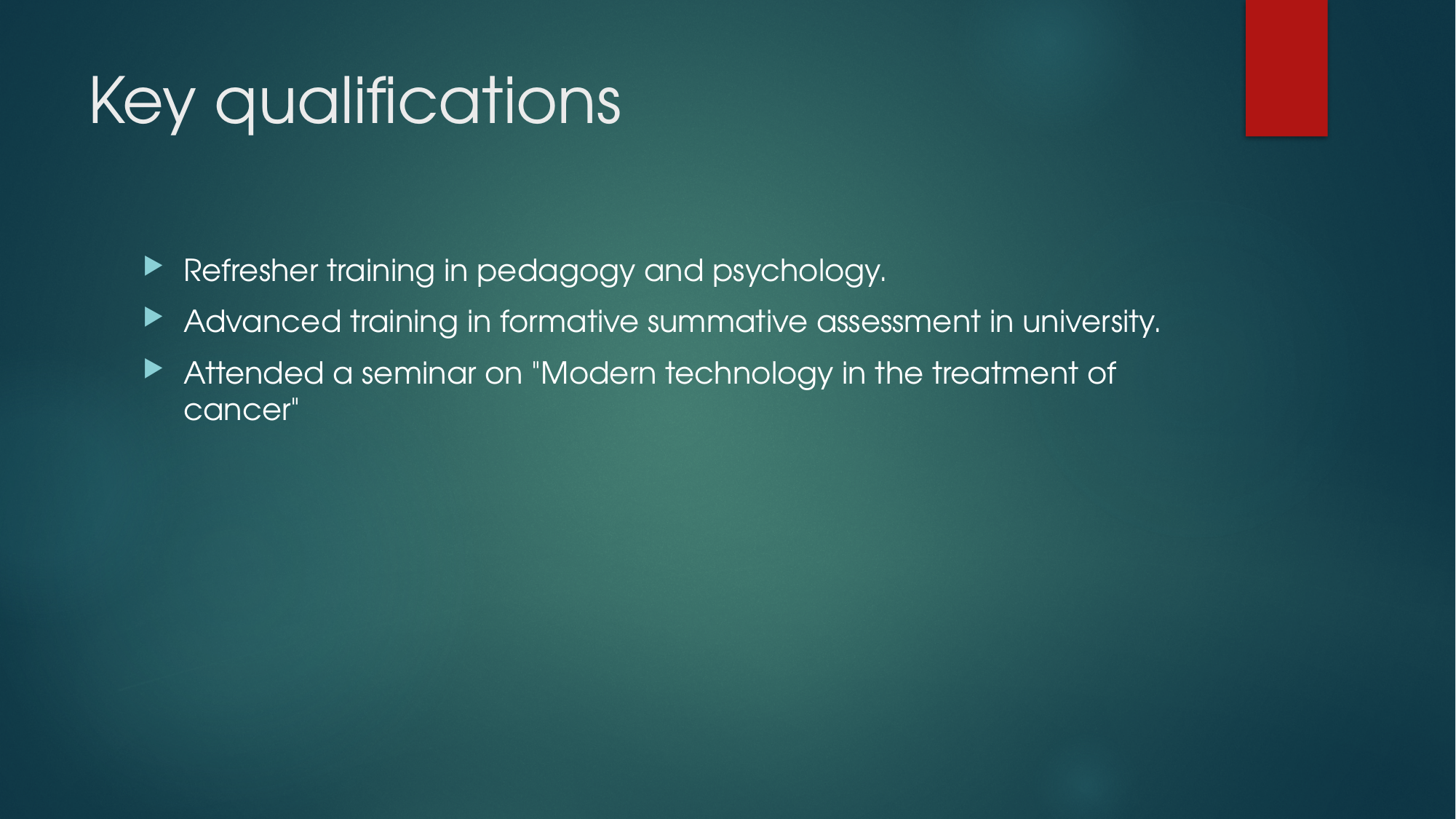

# Key qualifications
Refresher training in pedagogy and psychology.
Advanced training in formative summative assessment in university.
Attended a seminar on "Modern technology in the treatment of cancer"